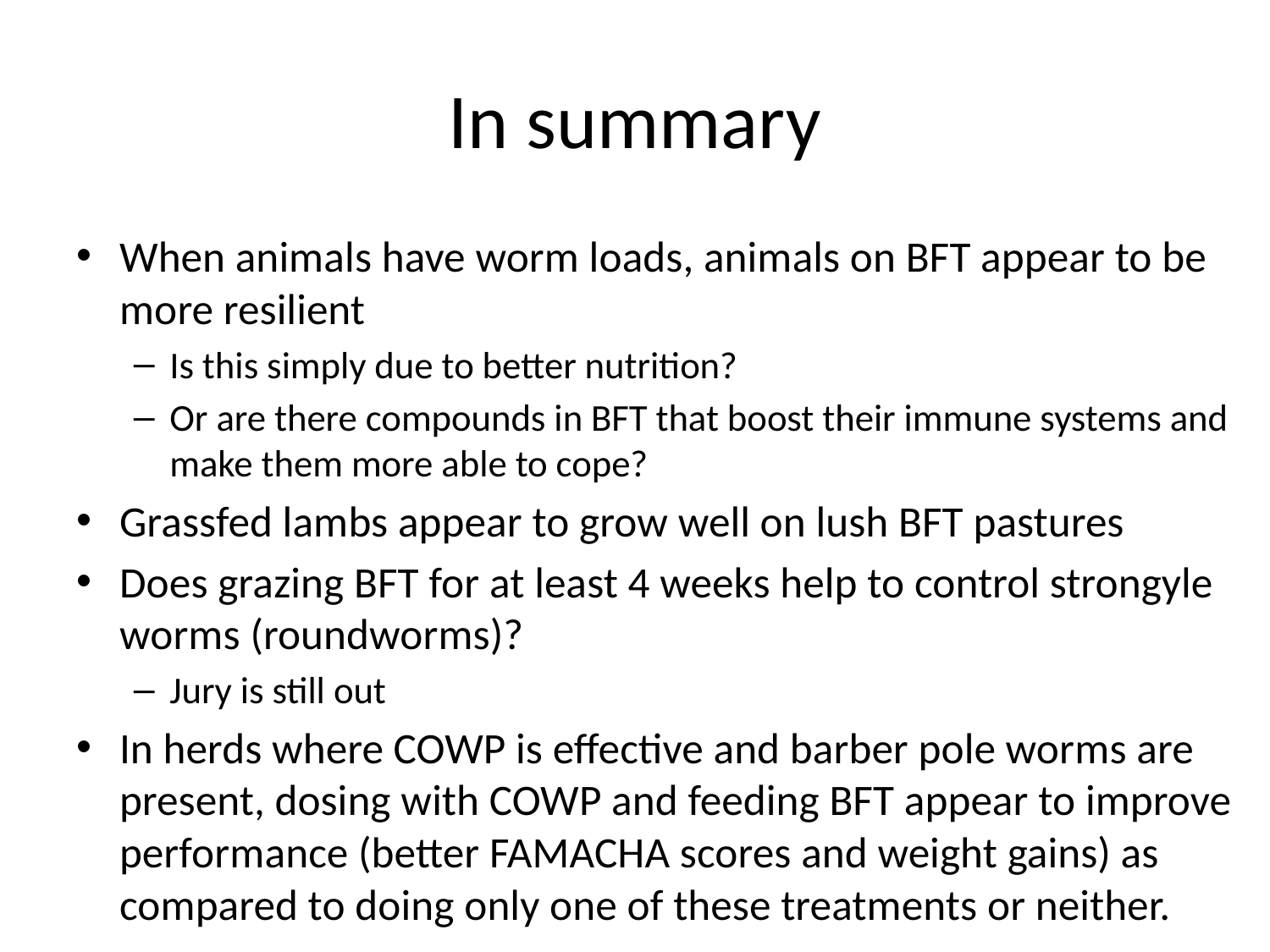

# In summary
When animals have worm loads, animals on BFT appear to be more resilient
Is this simply due to better nutrition?
Or are there compounds in BFT that boost their immune systems and make them more able to cope?
Grassfed lambs appear to grow well on lush BFT pastures
Does grazing BFT for at least 4 weeks help to control strongyle worms (roundworms)?
Jury is still out
In herds where COWP is effective and barber pole worms are present, dosing with COWP and feeding BFT appear to improve performance (better FAMACHA scores and weight gains) as compared to doing only one of these treatments or neither.